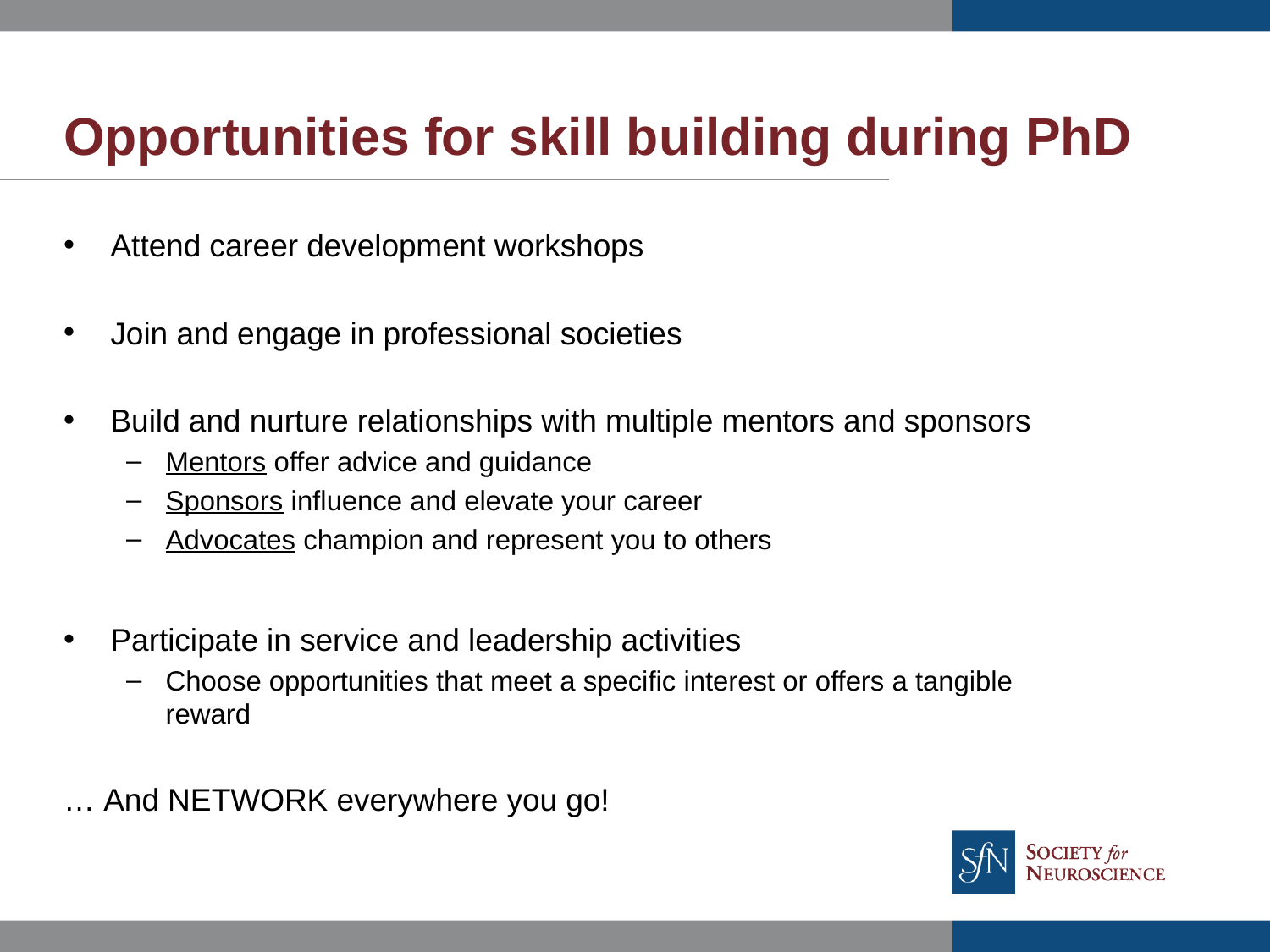

# Opportunities for skill building during PhD
Attend career development workshops

Join and engage in professional societies

Build and nurture relationships with multiple mentors and sponsors
Mentors offer advice and guidance
Sponsors influence and elevate your career
Advocates champion and represent you to others

Participate in service and leadership activities
Choose opportunities that meet a specific interest or offers a tangible reward

… And NETWORK everywhere you go!